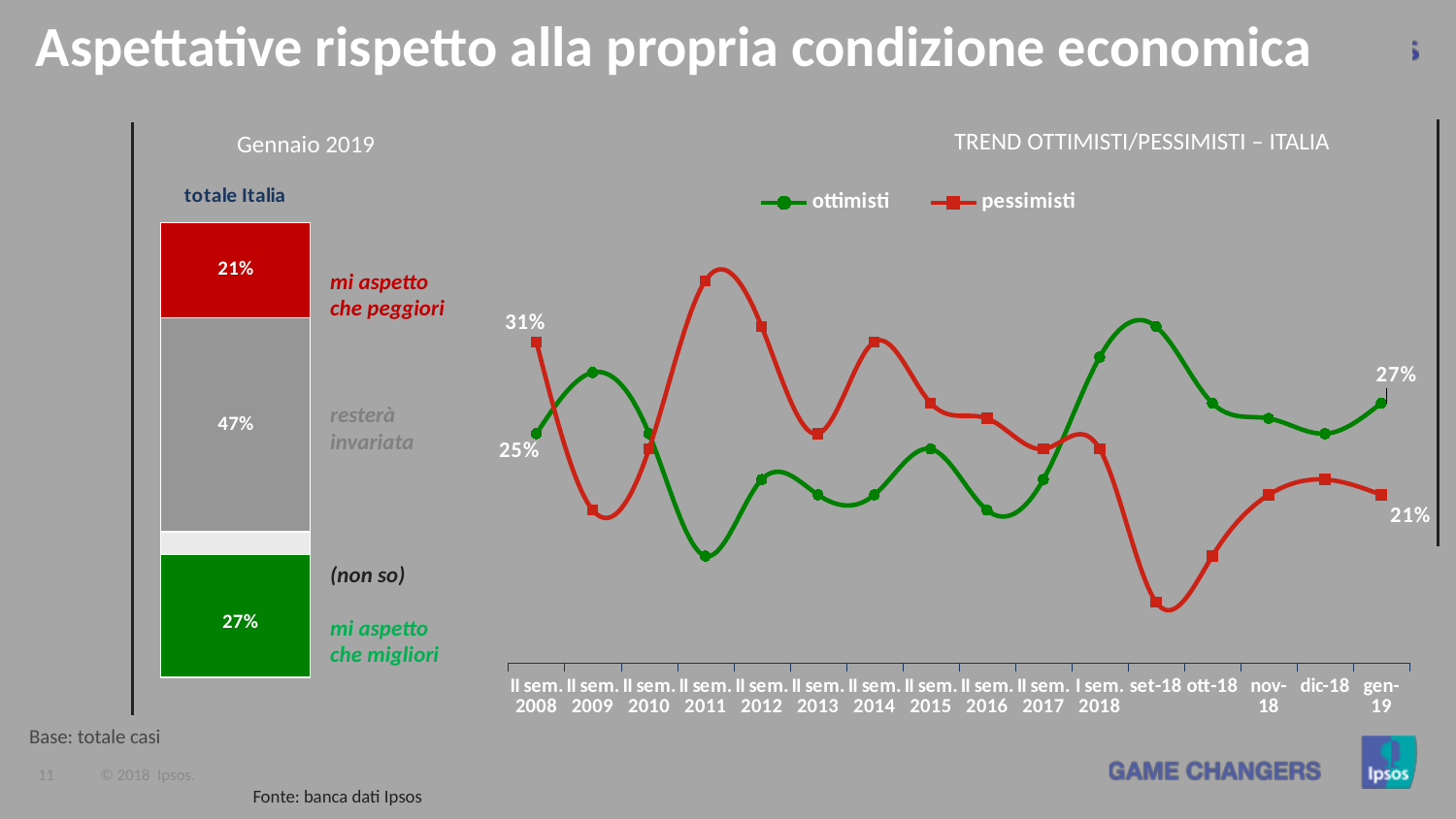

Aspettative rispetto alla propria condizione economica
TREND OTTIMISTI/PESSIMISTI – ITALIA
Gennaio 2019

### Chart

| Category | ottimisti | pessimisti |
|---|---|---|
| gen-19 | 0.27 | 0.21 |
| dic-18 | 0.25 | 0.22 |
| nov-18 | 0.26 | 0.21 |
| ott-18 | 0.27 | 0.17 |
| set-18 | 0.32 | 0.14 |
| I sem. 2018 | 0.3 | 0.24 |
| II sem. 2017 | 0.22 | 0.24 |
| II sem. 2016 | 0.2 | 0.26 |
| II sem. 2015 | 0.24 | 0.27 |
| II sem. 2014 | 0.21 | 0.31 |
| II sem. 2013 | 0.21 | 0.25 |
| II sem. 2012 | 0.22 | 0.32 |
| II sem. 2011 | 0.17 | 0.35 |
| II sem. 2010 | 0.25 | 0.24 |
| II sem. 2009 | 0.29 | 0.2 |
| II sem. 2008 | 0.25 | 0.31 |

### Chart

| Category | Mi aspetto che peggiori | Mi aspetto che resti invariata | (Non so) | Mi aspetto che migliori |
|---|---|---|---|---|
| totale Italia | 0.21 | 0.47 | 0.05 | 0.27 |
mi aspetto che peggiori

resterà invariata

(non so)

mi aspetto che migliori
Base: totale casi
Fonte: banca dati Ipsos